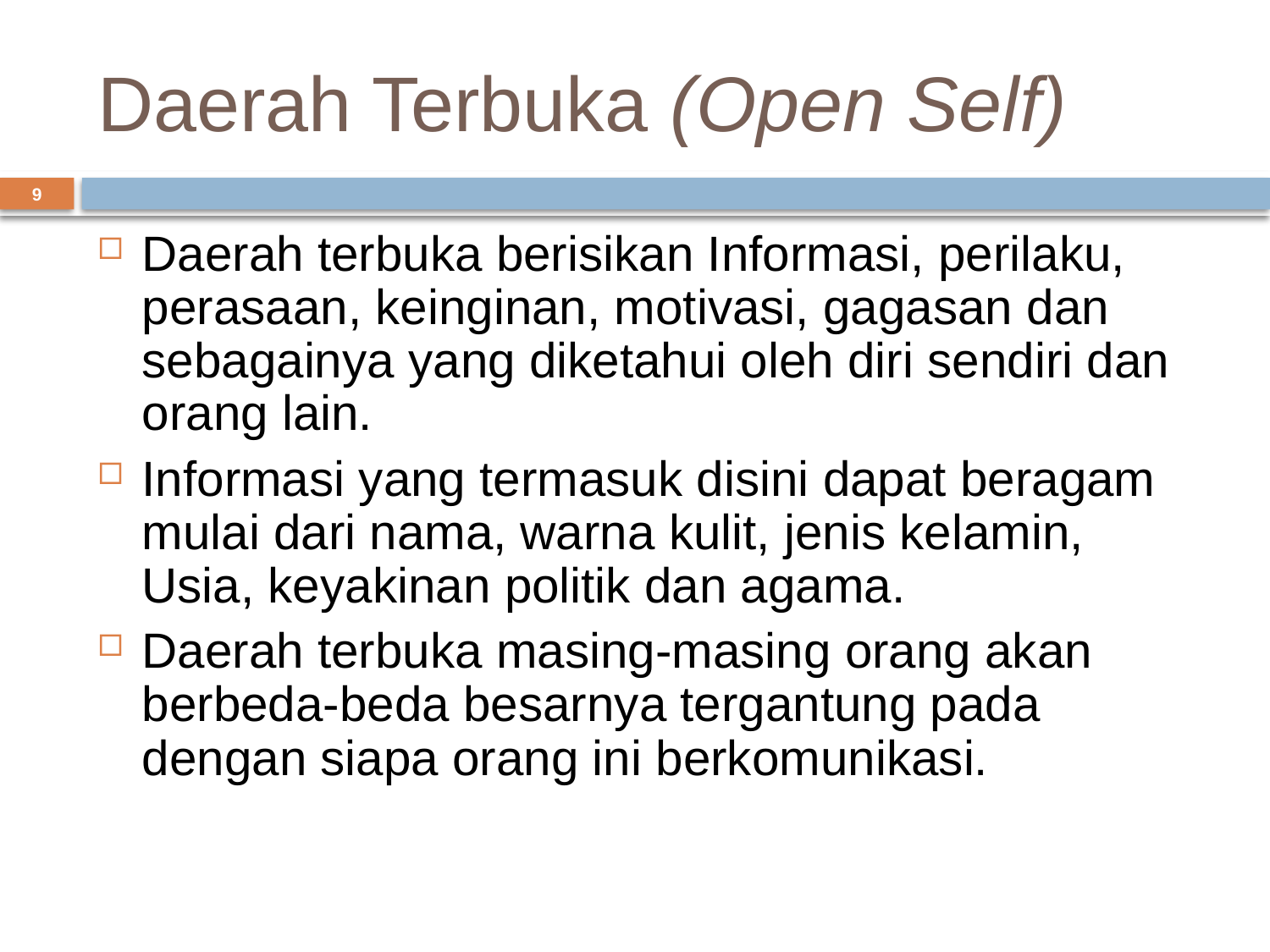

# Daerah Terbuka (Open Self)
9
Daerah terbuka berisikan Informasi, perilaku, perasaan, keinginan, motivasi, gagasan dan sebagainya yang diketahui oleh diri sendiri dan orang lain.
Informasi yang termasuk disini dapat beragam mulai dari nama, warna kulit, jenis kelamin, Usia, keyakinan politik dan agama.
Daerah terbuka masing-masing orang akan berbeda-beda besarnya tergantung pada dengan siapa orang ini berkomunikasi.